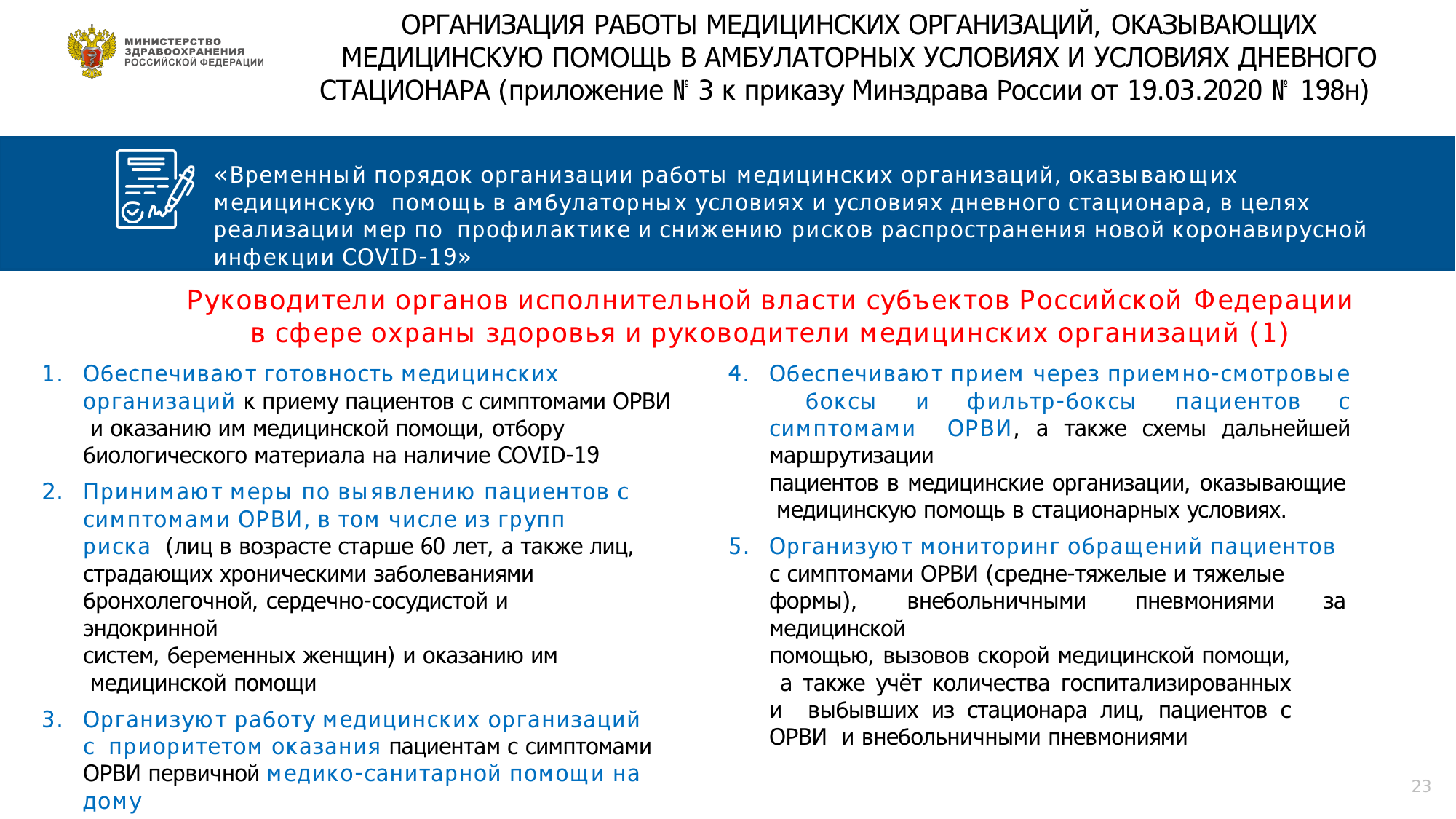

# ОРГАНИЗАЦИЯ РАБОТЫ МЕДИЦИНСКИХ ОРГАНИЗАЦИЙ, ОКАЗЫВАЮЩИХ
МЕДИЦИНСКУЮ ПОМОЩЬ В АМБУЛАТОРНЫХ УСЛОВИЯХ И УСЛОВИЯХ ДНЕВНОГО
СТАЦИОНАРА (приложение № 3 к приказу Минздрава России от 19.03.2020 № 198н)

«Временный порядок организации работы медицинских организаций, оказывающих медицинскую  помощь в амбулаторных условиях и условиях дневного стационара, в целях реализации мер по  профилактике и снижению рисков распространения новой коронавирусной инфекции COVID-19»

Руководители органов исполнительной власти субъектов Российской Федерации
в сфере охраны здоровья и руководители медицинских организаций (1)
Обеспечивают готовность медицинских  организаций к приему пациентов с симптомами ОРВИ  и оказанию им медицинской помощи, отбору  биологического материала на наличие COVID-19
Принимают меры по выявлению пациентов с  симптомами ОРВИ, в том числе из групп риска  (лиц в возрасте старше 60 лет, а также лиц,
страдающих хроническими заболеваниями
бронхолегочной, сердечно-сосудистой и эндокринной
систем, беременных женщин) и оказанию им  медицинской помощи
Организуют работу медицинских организаций с  приоритетом оказания пациентам с симптомами  ОРВИ первичной медико-санитарной помощи на  дому
Обеспечивают прием через приемно-смотровые  боксы и фильтр-боксы пациентов с симптомами  ОРВИ, а также схемы дальнейшей маршрутизации
пациентов в медицинские организации, оказывающие  медицинскую помощь в стационарных условиях.
Организуют мониторинг обращений пациентов
с симптомами ОРВИ (средне-тяжелые и тяжелые
формы), внебольничными пневмониями за медицинской
помощью, вызовов скорой медицинской помощи,  а также учёт количества госпитализированных и  выбывших из стационара лиц, пациентов с ОРВИ  и внебольничными пневмониями
23